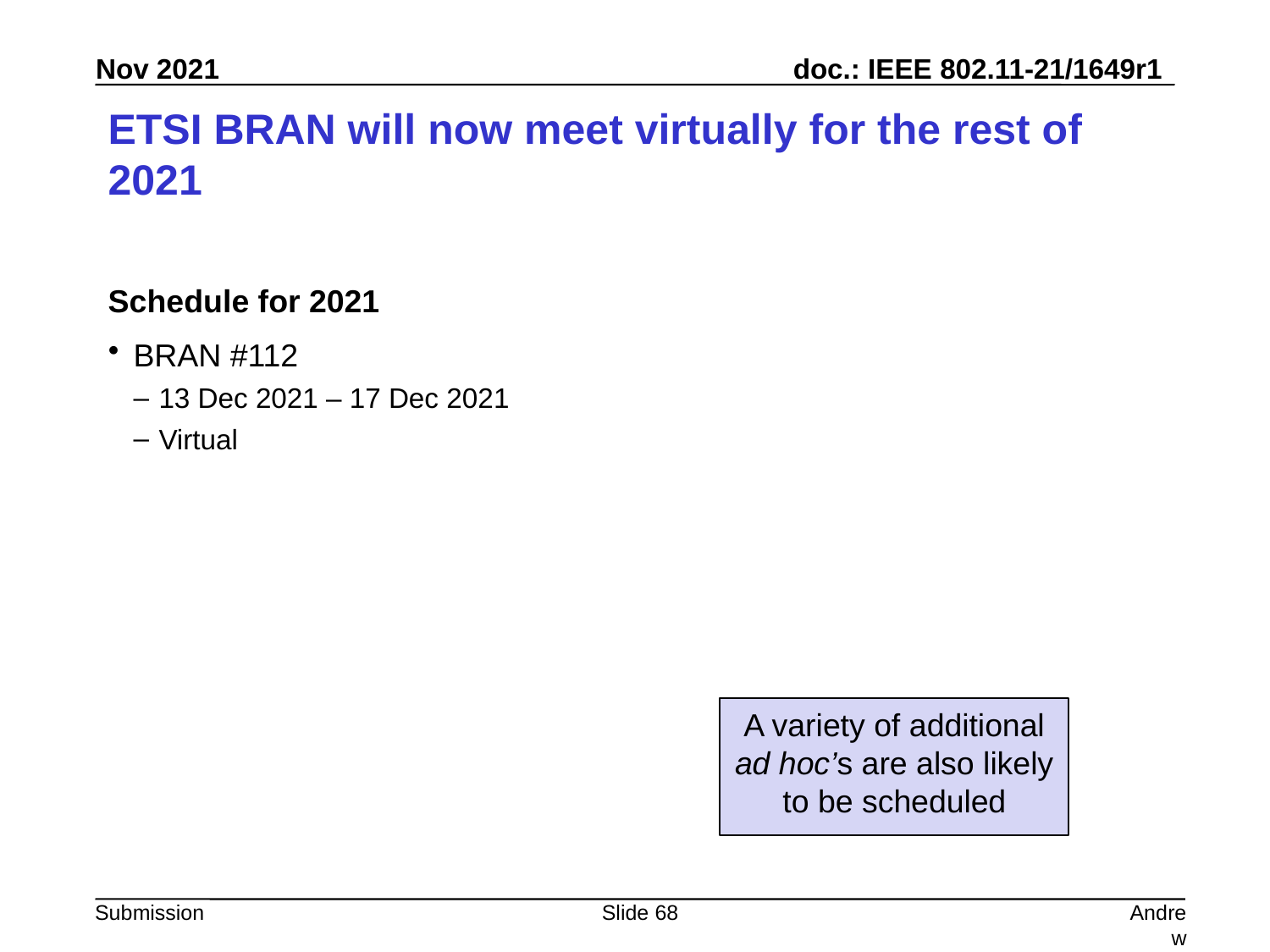

# ETSI BRAN will now meet virtually for the rest of 2021
Schedule for 2021
BRAN #112
13 Dec 2021 – 17 Dec 2021
Virtual

A variety of additional ad hoc’s are also likely to be scheduled
Slide 68
Andrew Myles, Cisco